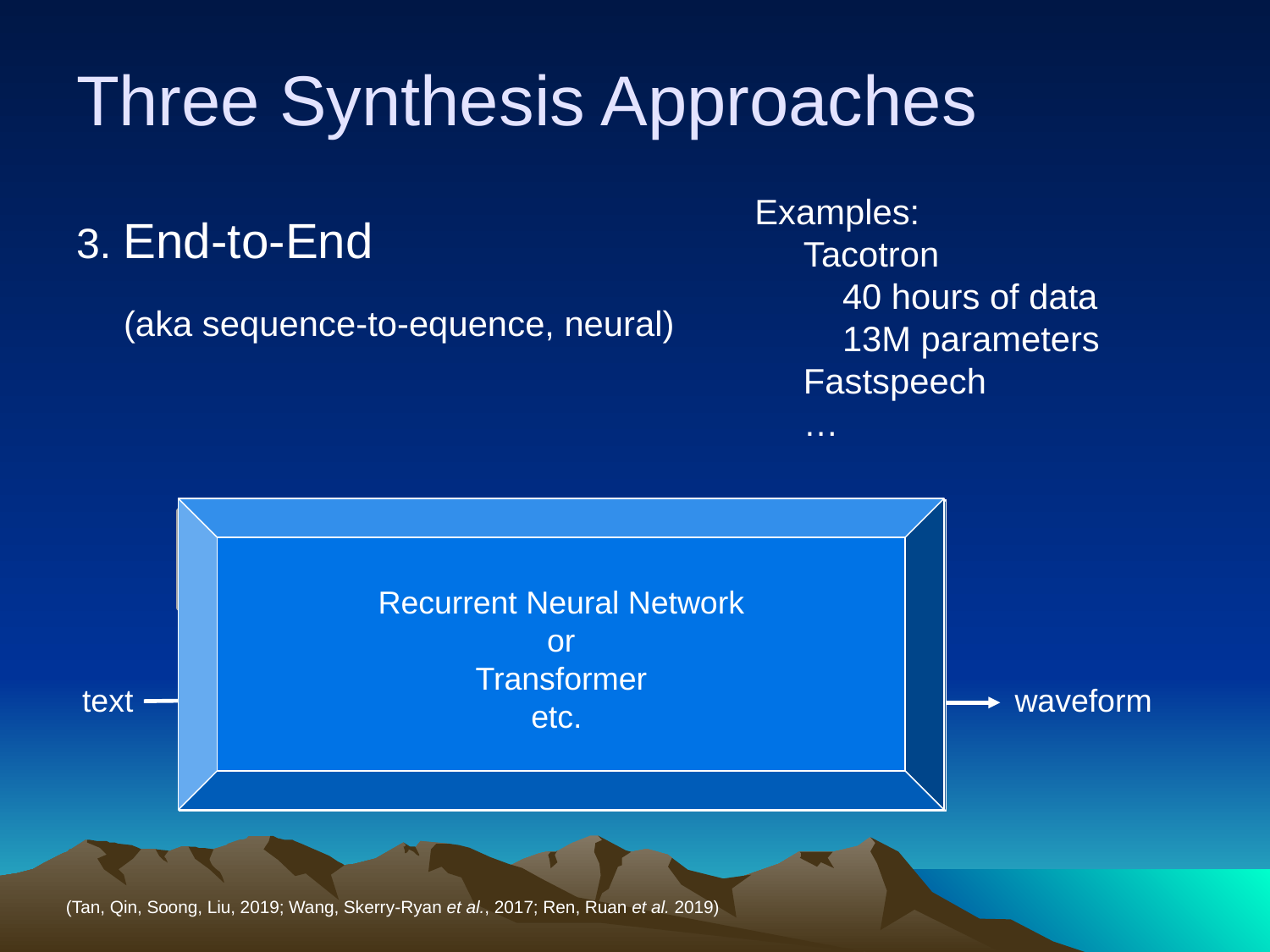

# Three Synthesis Approaches
3. End-to-End
    (aka sequence-to-equence, neural)
Examples:
     Tacotron
         40 hours of data
         13M parameters
     Fastspeech
     …

Recurrent Neural Network
or
Transformer
etc.

Learned
Models
Parsing
decorations
Rules
Concatenation and Smoothing
text
waveform
Unit Selection
Assembly
Modification

Deep Model
(Tan, Qin, Soong, Liu, 2019; Wang, Skerry-Ryan et al., 2017; Ren, Ruan et al. 2019)